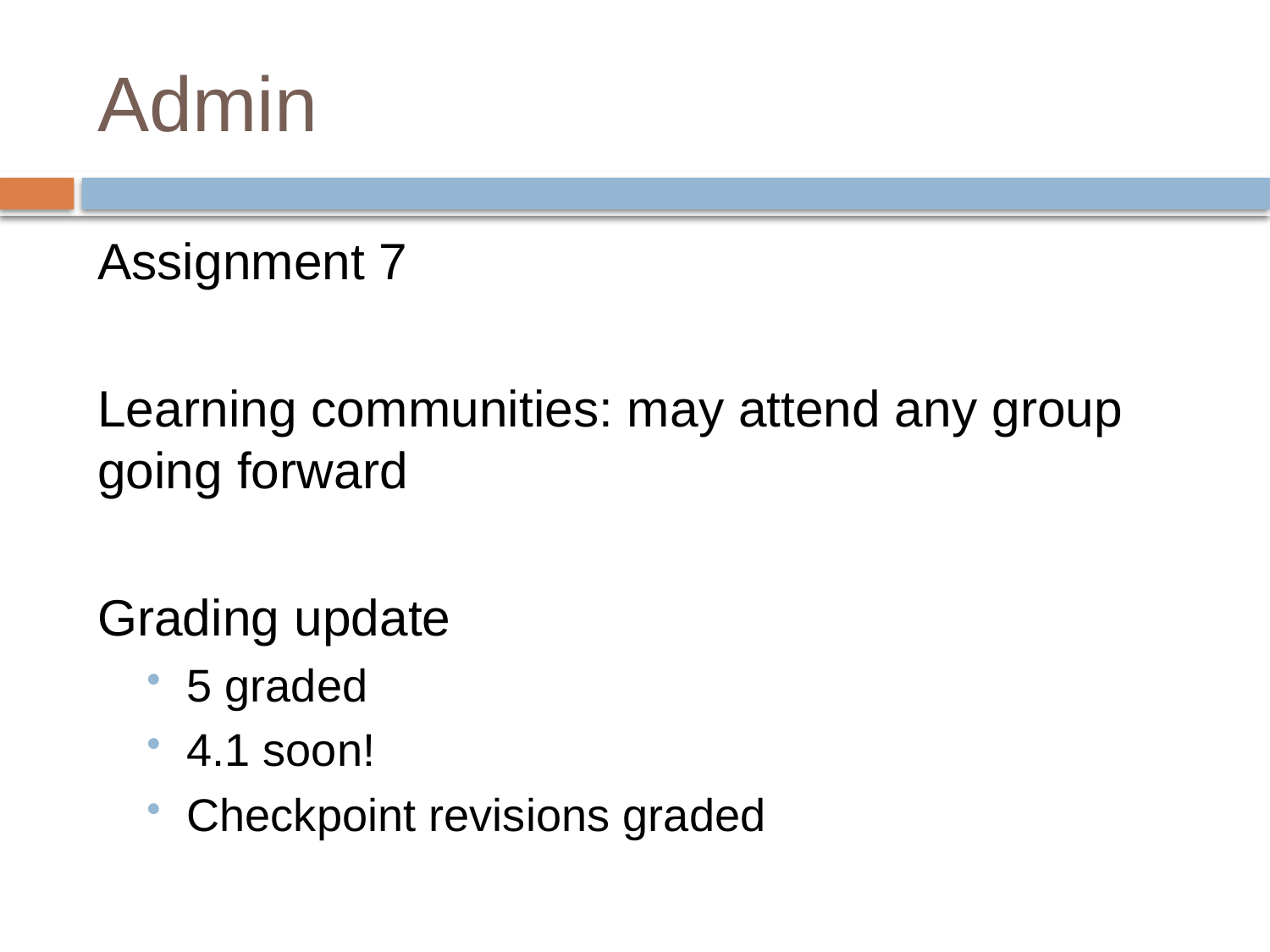

# Admin
Assignment 7

Learning communities: may attend any group going forward

Grading update
5 graded
4.1 soon!
Checkpoint revisions graded